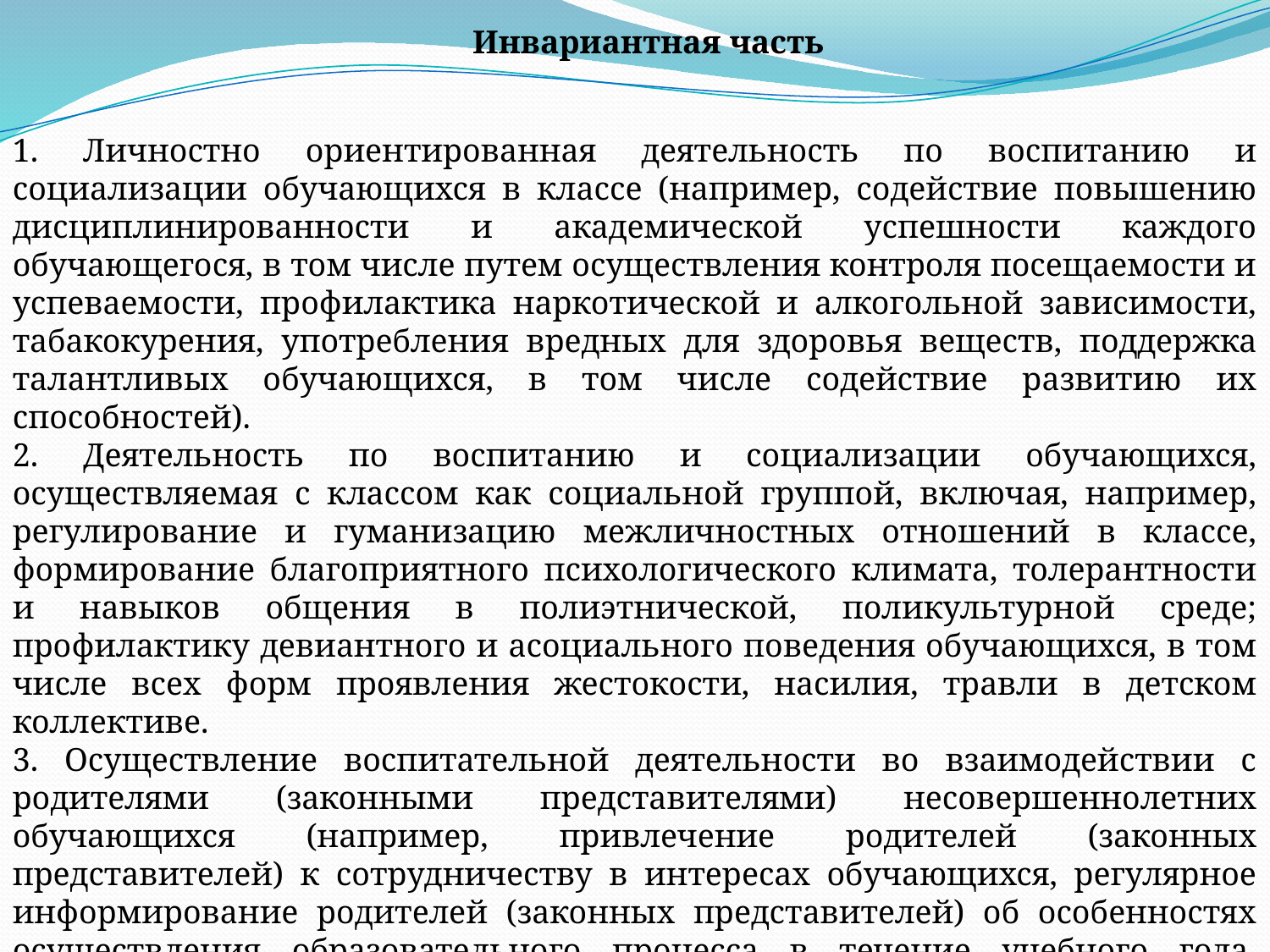

Инвариантная часть

1. Личностно ориентированная деятельность по воспитанию и социализации обучающихся в классе (например, содействие повышению дисциплинированности и академической успешности каждого обучающегося, в том числе путем осуществления контроля посещаемости и успеваемости, профилактика наркотической и алкогольной зависимости, табакокурения, употребления вредных для здоровья веществ, поддержка талантливых обучающихся, в том числе содействие развитию их способностей).
2. Деятельность по воспитанию и социализации обучающихся, осуществляемая с классом как социальной группой, включая, например, регулирование и гуманизацию межличностных отношений в классе, формирование благоприятного психологического климата, толерантности и навыков общения в полиэтнической, поликультурной среде; профилактику девиантного и асоциального поведения обучающихся, в том числе всех форм проявления жестокости, насилия, травли в детском коллективе.
3. Осуществление воспитательной деятельности во взаимодействии с родителями (законными представителями) несовершеннолетних обучающихся (например, привлечение родителей (законных представителей) к сотрудничеству в интересах обучающихся, регулярное информирование родителей (законных представителей) об особенностях осуществления образовательного процесса в течение учебного года, основных содержательных и организационных изменениях, о внеурочных мероприятиях и событиях жизни класса).